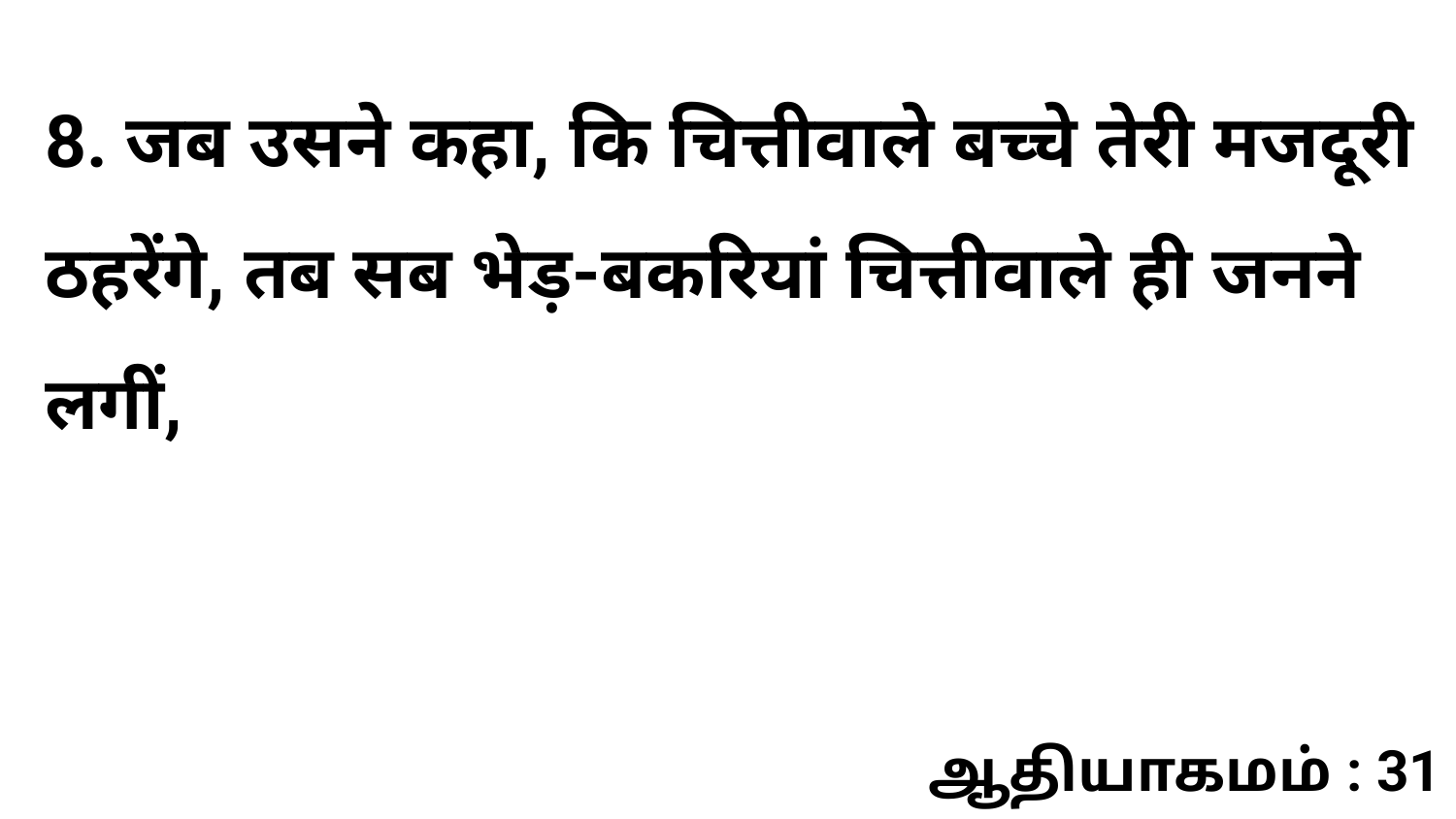

8. जब उसने कहा, कि चित्तीवाले बच्चे तेरी मजदूरी ठहरेंगे, तब सब भेड़-बकरियां चित्तीवाले ही जनने लगीं,
ஆதியாகமம் : 31